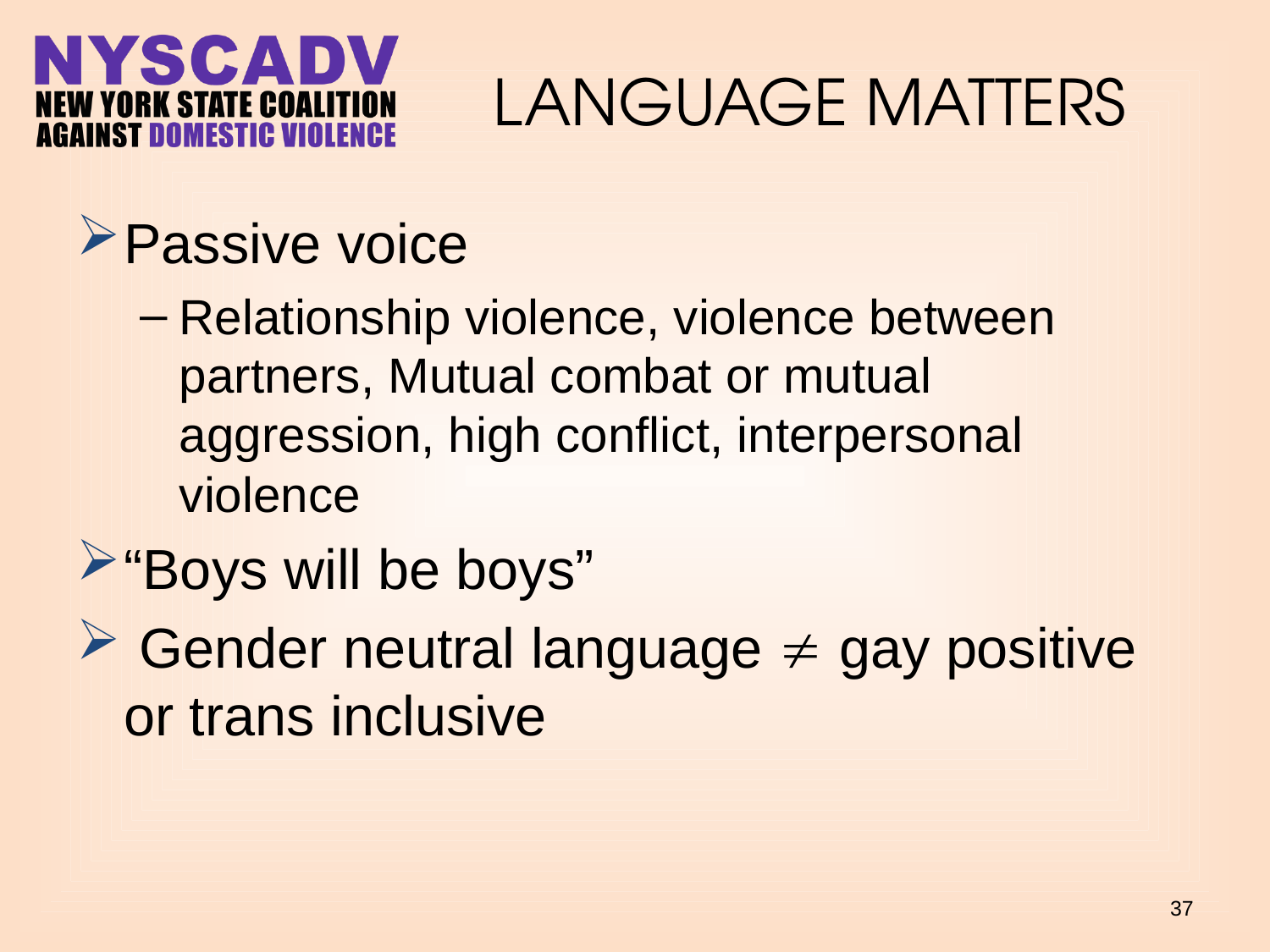

# Language matters
Passive voice
Relationship violence, violence between partners, Mutual combat or mutual aggression, high conflict, interpersonal violence
“Boys will be boys”
 Gender neutral language ≠ gay positive or trans inclusive
37